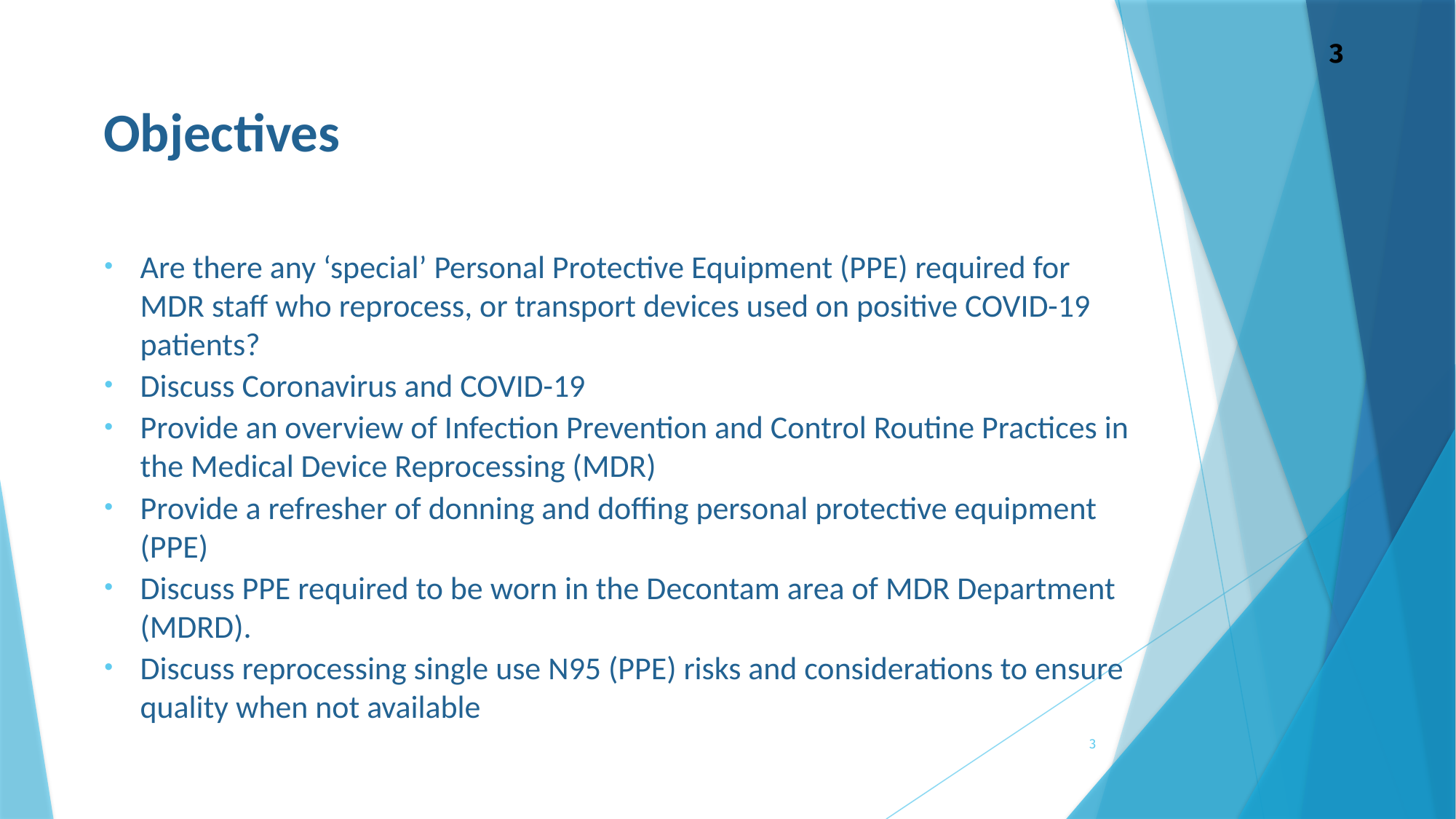

# Objectives

Are there any ‘special’ Personal Protective Equipment (PPE) required for MDR staff who reprocess, or transport devices used on positive COVID-19 patients?
Discuss Coronavirus and COVID-19
Provide an overview of Infection Prevention and Control Routine Practices in the Medical Device Reprocessing (MDR)
Provide a refresher of donning and doffing personal protective equipment (PPE)
Discuss PPE required to be worn in the Decontam area of MDR Department (MDRD).
Discuss reprocessing single use N95 (PPE) risks and considerations to ensure quality when not available

3